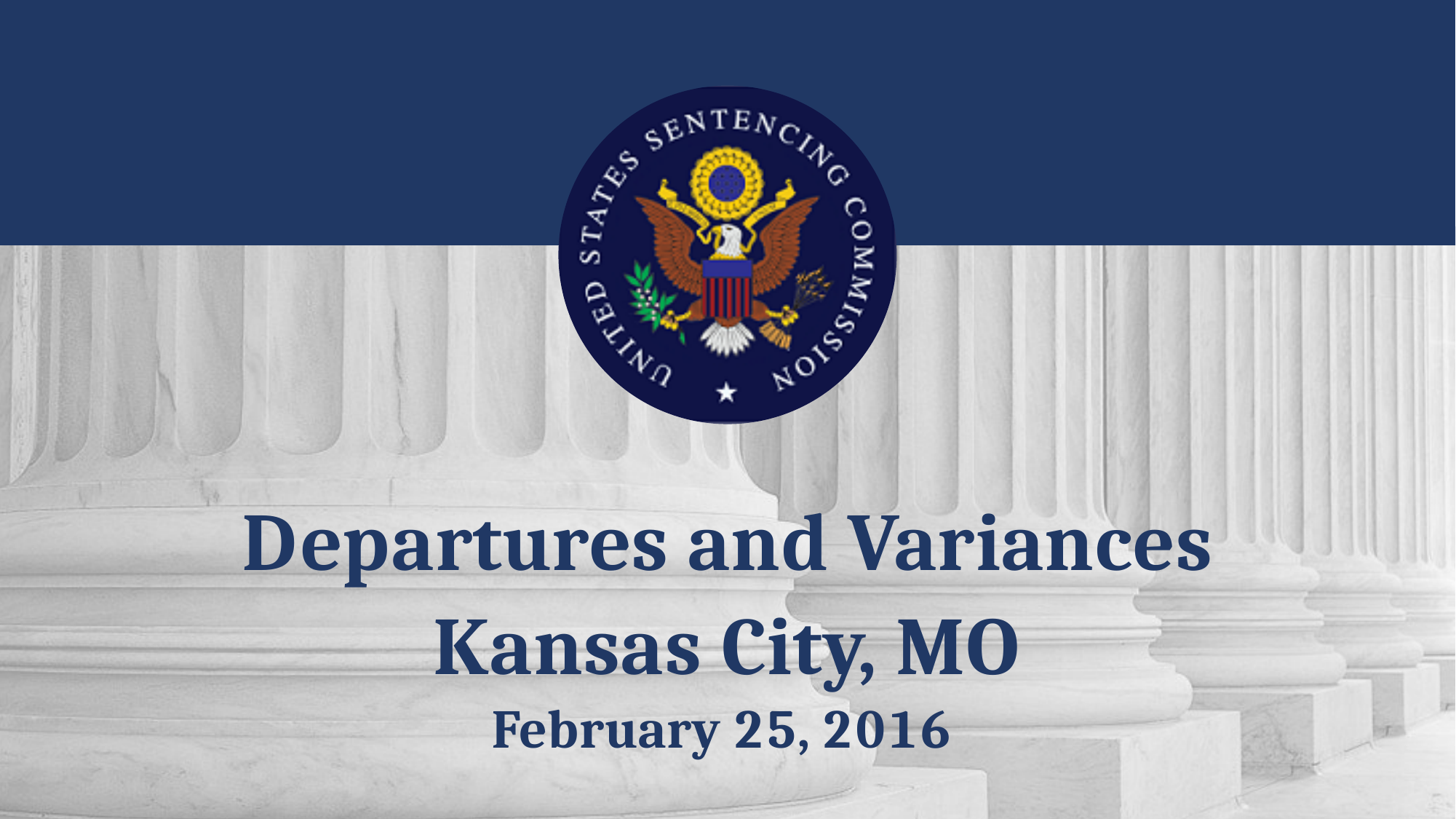

Departures and Variances
Kansas City, MO
February 25, 2016